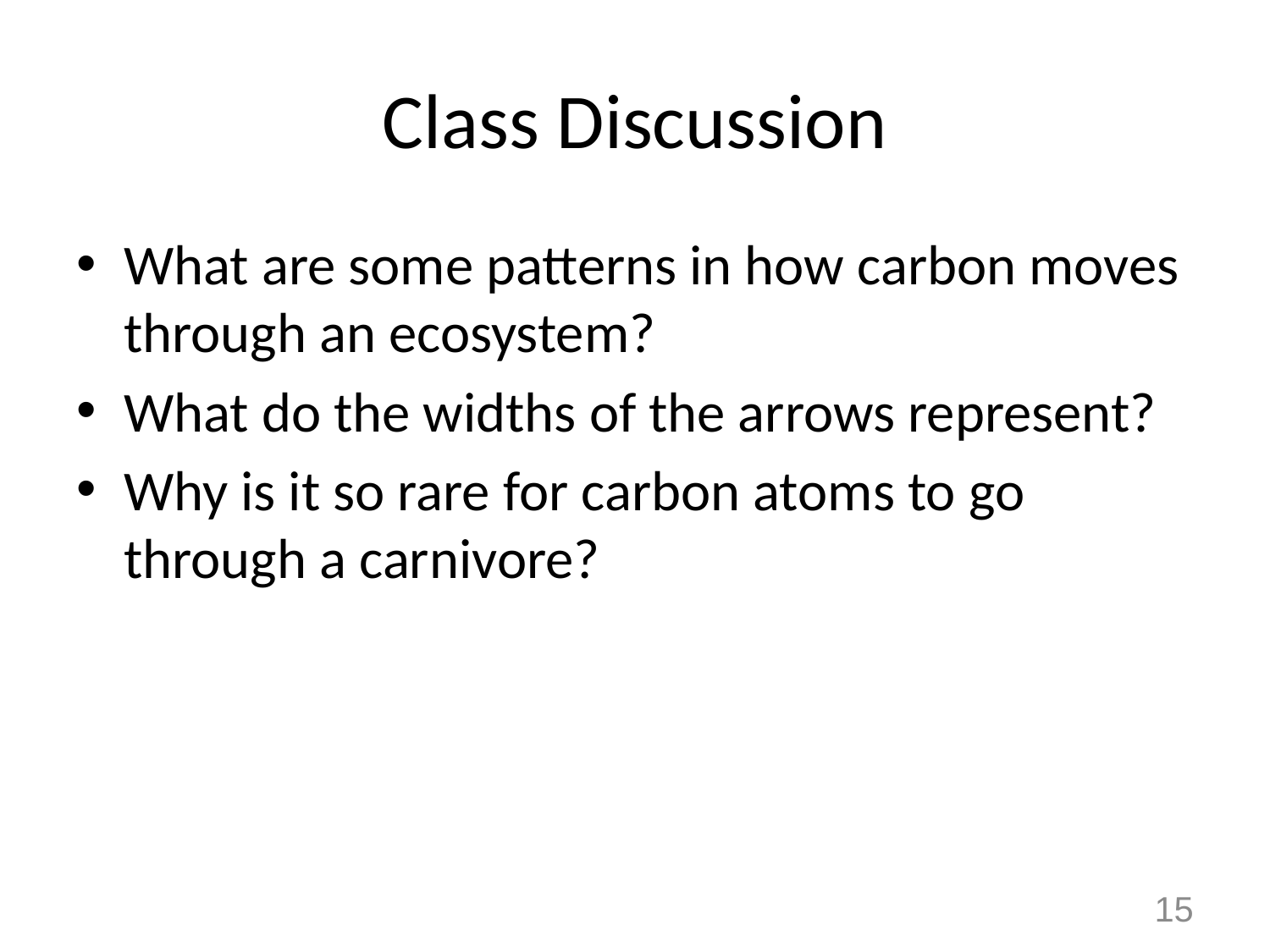

# Class Discussion
What are some patterns in how carbon moves through an ecosystem?
What do the widths of the arrows represent?
Why is it so rare for carbon atoms to go through a carnivore?
15